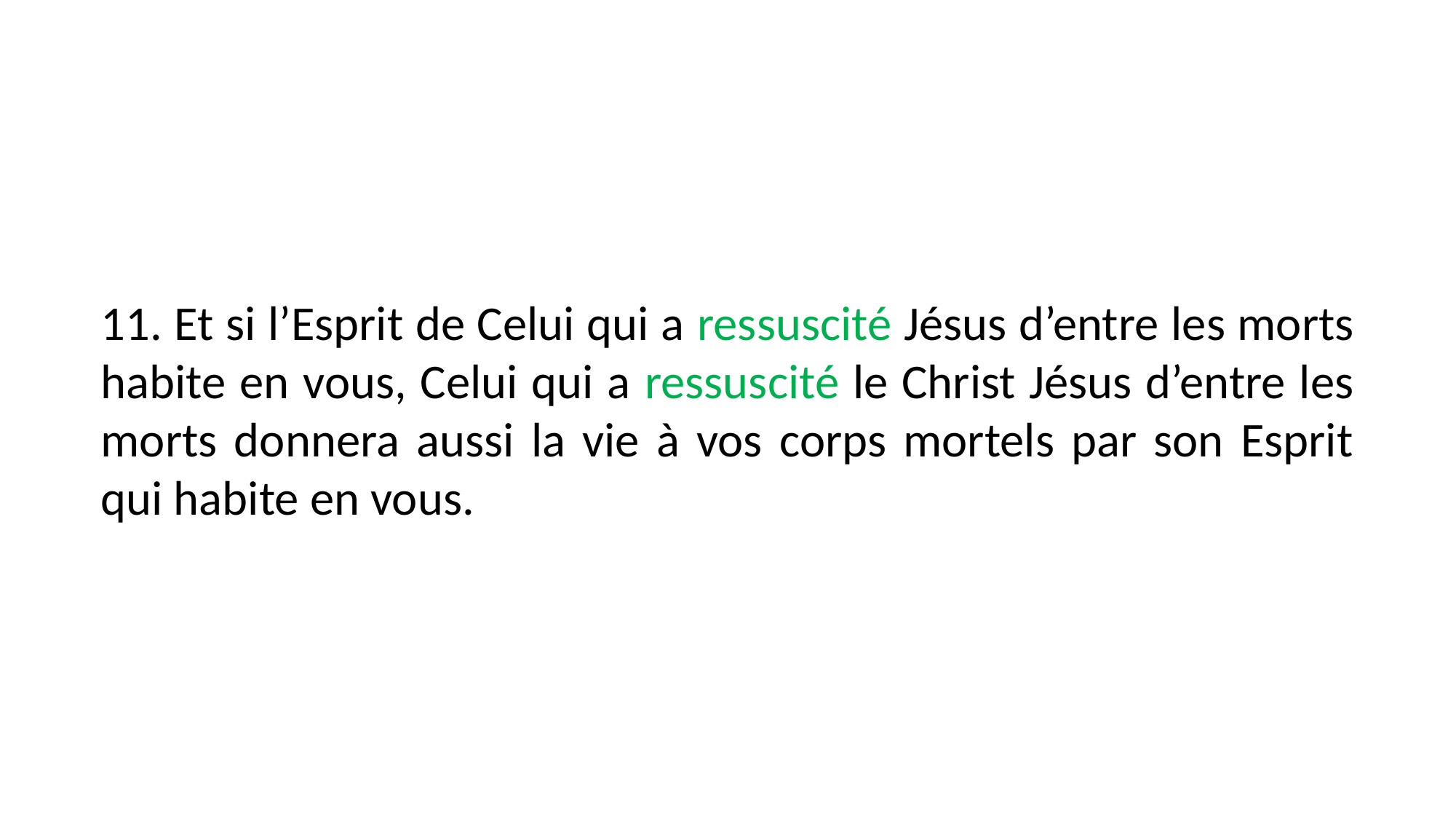

11. Et si l’Esprit de Celui qui a ressuscité Jésus d’entre les morts habite en vous, Celui qui a ressuscité le Christ Jésus d’entre les morts donnera aussi la vie à vos corps mortels par son Esprit qui habite en vous.